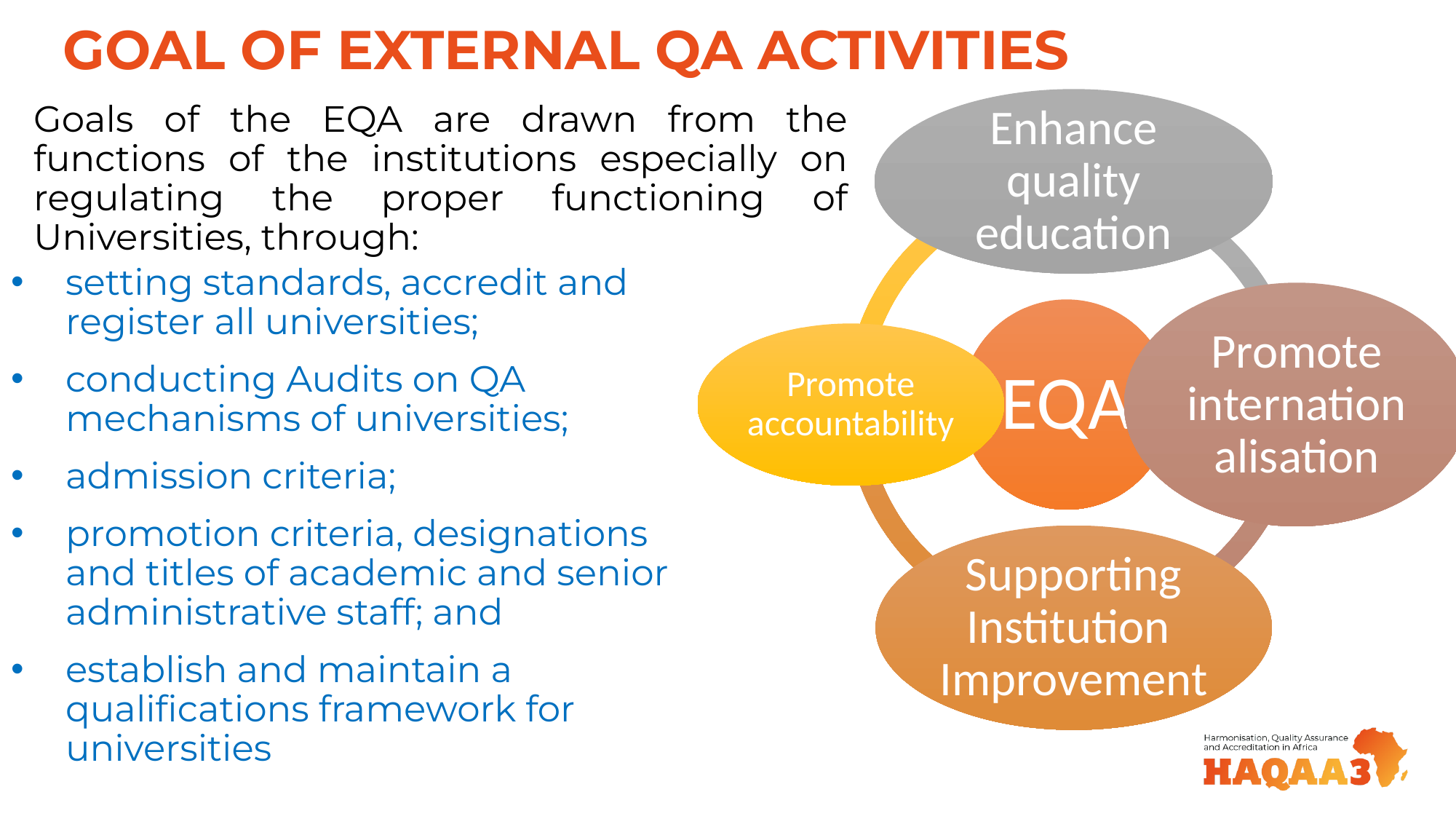

# GOAL OF EXTERNAL QA ACTIVITIES
Goals of the EQA are drawn from the functions of the institutions especially on regulating the proper functioning of Universities, through:
EQA
Enhance quality education
Promote internationalisation
Supporting Institution  Improvement
Promote accountability
setting standards, accredit and register all universities;
conducting Audits on QA mechanisms of universities;
admission criteria;
promotion criteria, designations and titles of academic and senior administrative staff; and
establish and maintain a qualifications framework for universities